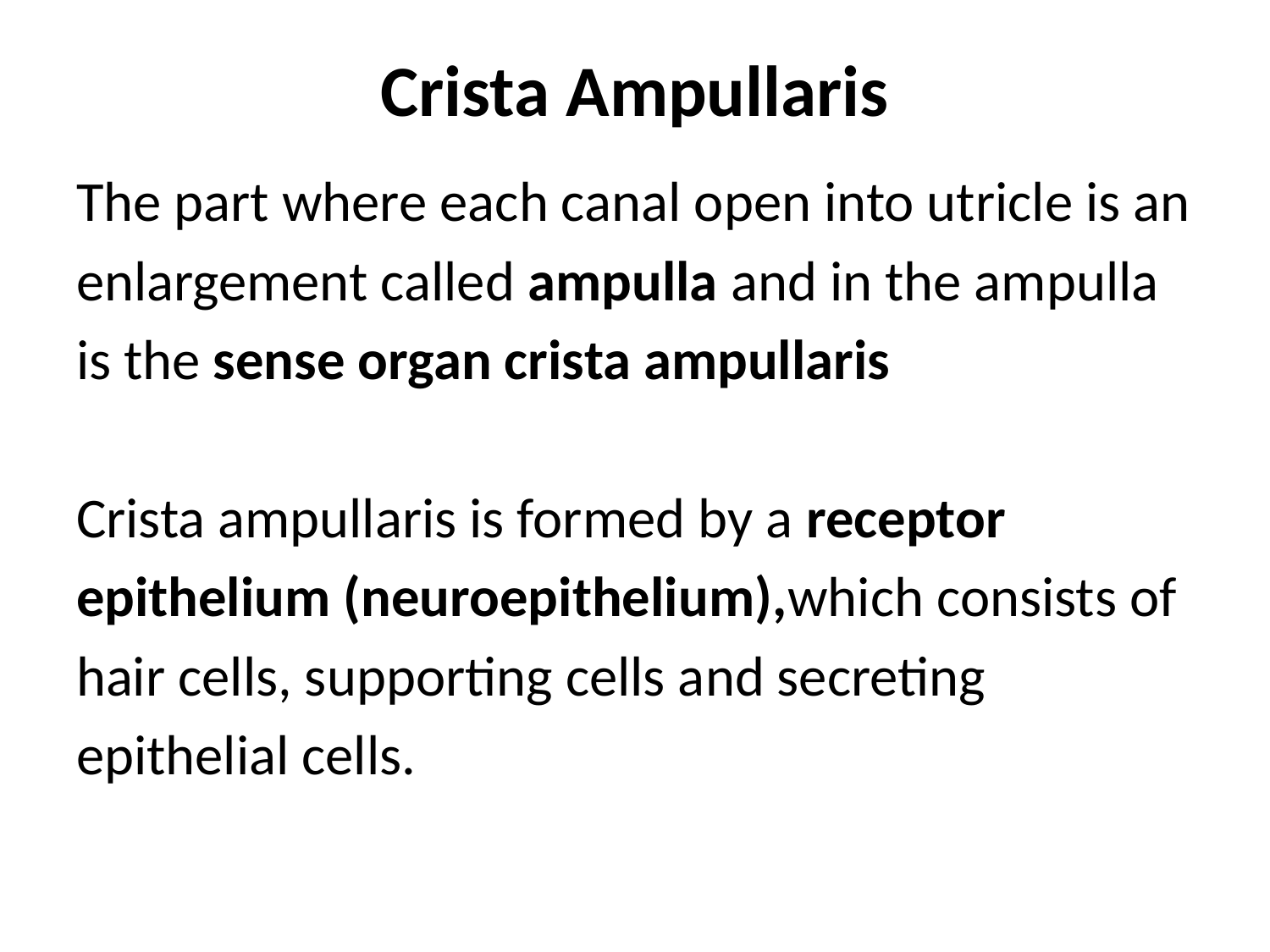

# Crista Ampullaris
The part where each canal open into utricle is an
enlargement called ampulla and in the ampulla
is the sense organ crista ampullaris

Crista ampullaris is formed by a receptor
epithelium (neuroepithelium),which consists of
hair cells, supporting cells and secreting
epithelial cells.